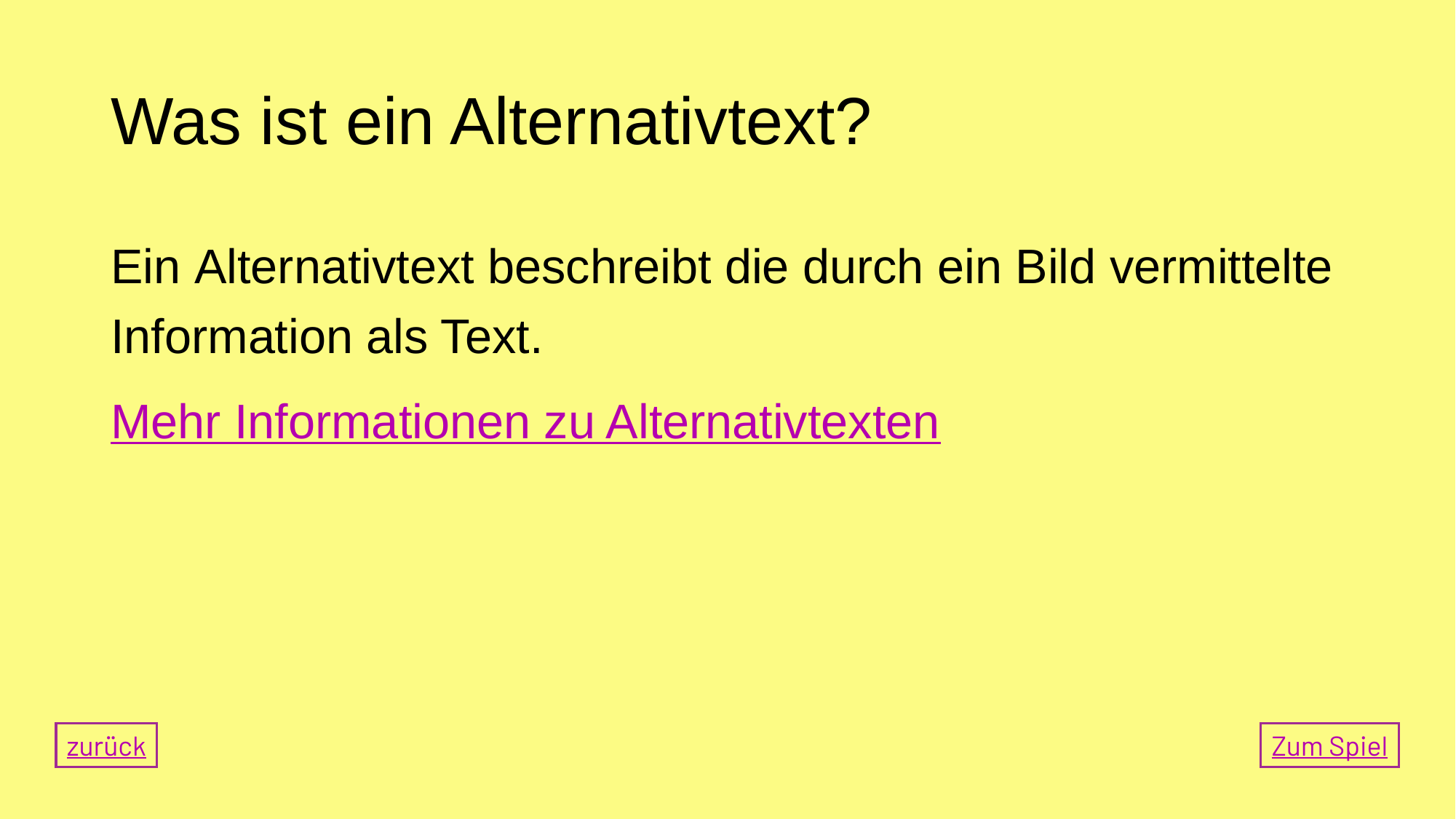

# Was ist ein Alternativtext?
Ein Alternativtext beschreibt die durch ein Bild vermittelte Information als Text.
Mehr Informationen zu Alternativtexten
zurück
Zum Spiel